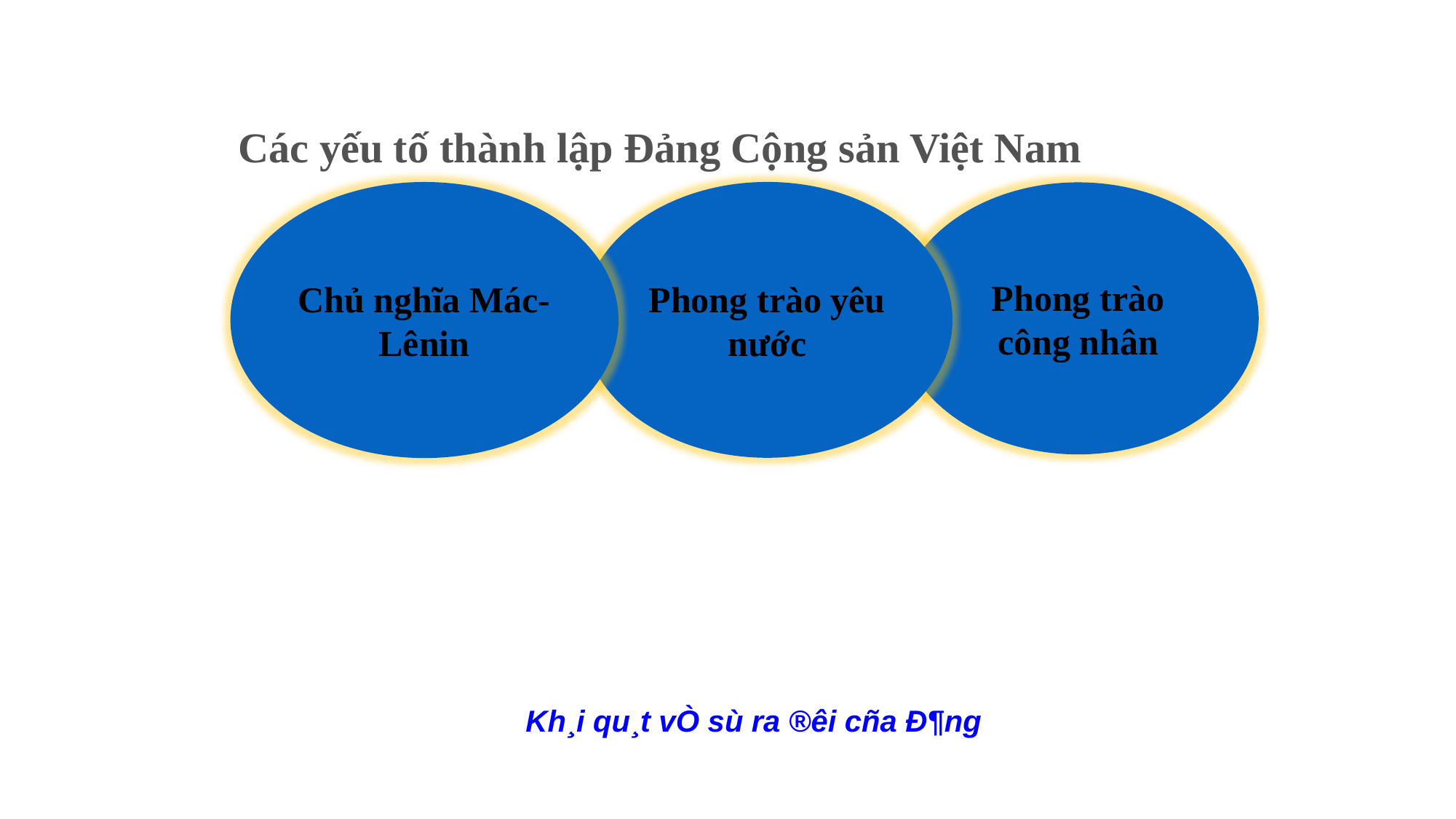

Các yếu tố thành lập Đảng Cộng sản Việt Nam
Chủ nghĩa Mác-Lênin
Phong trào yêu nước
Phong trào công nhân

Đảng Cộng sản Việt Nam
Kh¸i qu¸t vÒ sù ra ®êi cña Đ¶ng